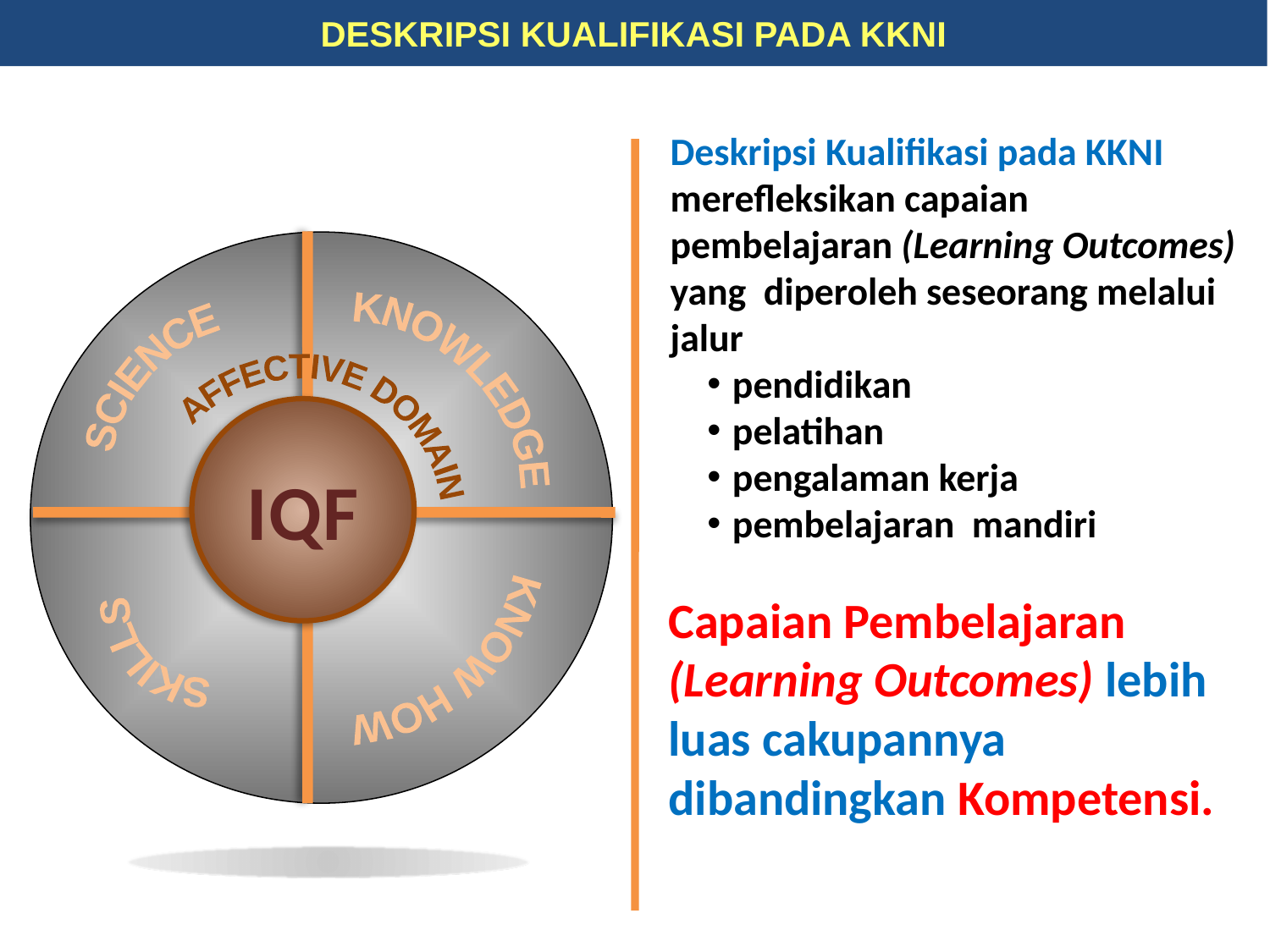

DESKRIPSI KUALIFIKASI PADA KKNI
Deskripsi Kualifikasi pada KKNI merefleksikan capaian pembelajaran (Learning Outcomes) yang  diperoleh seseorang melalui jalur
pendidikan
pelatihan
pengalaman kerja
pembelajaran  mandiri

KNOWLEDGE
SCIENCE
AFFECTIVE DOMAIN
IQF
KNOW HOW
SKILLS

Capaian Pembelajaran (Learning Outcomes) lebih luas cakupannya dibandingkan Kompetensi.